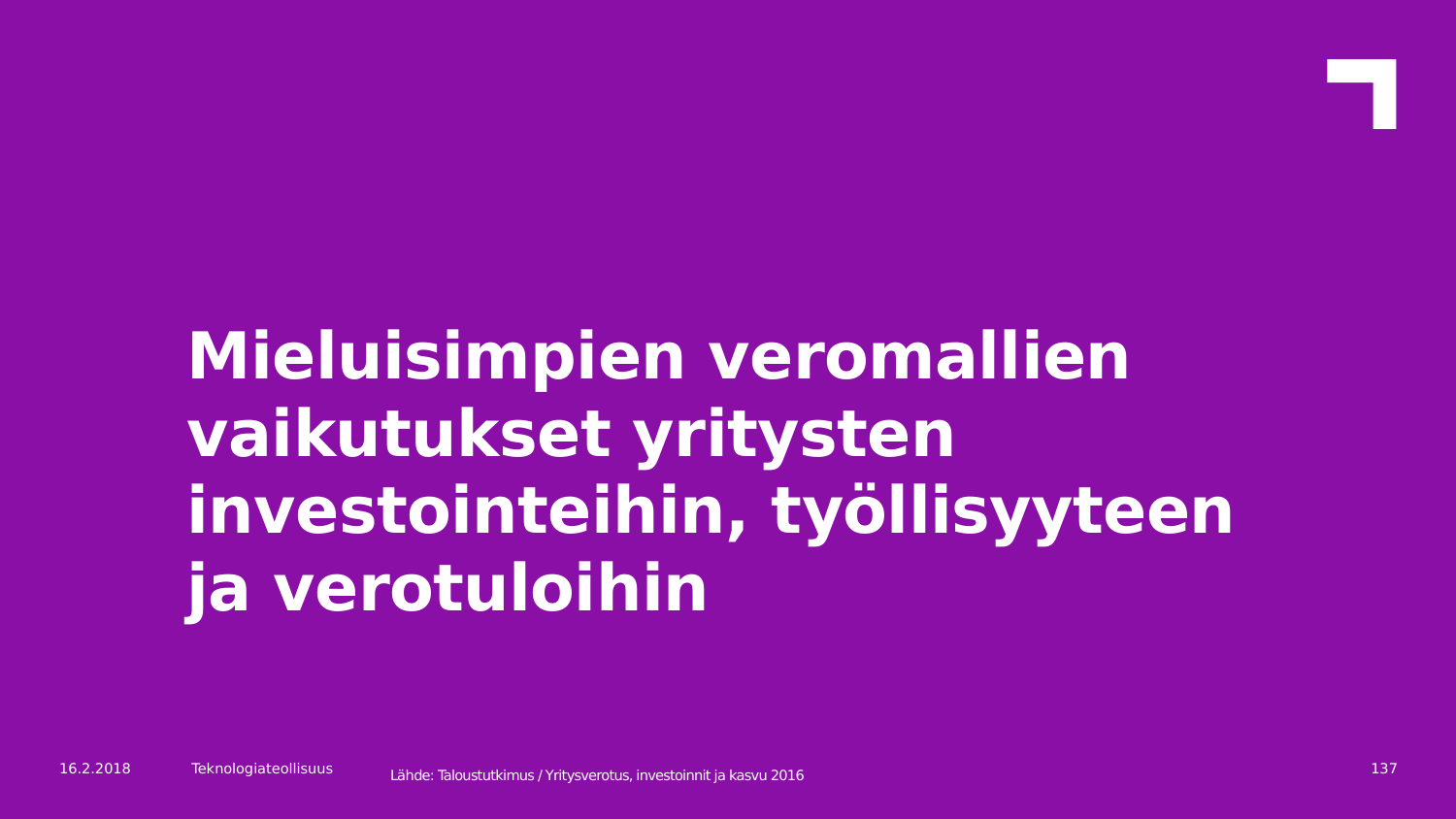

Mieluisimpien veromallien vaikutukset yritysten investointeihin, työllisyyteen ja verotuloihin
Lähde: Taloustutkimus / Yritysverotus, investoinnit ja kasvu 2016
16.2.2018
Teknologiateollisuus
137